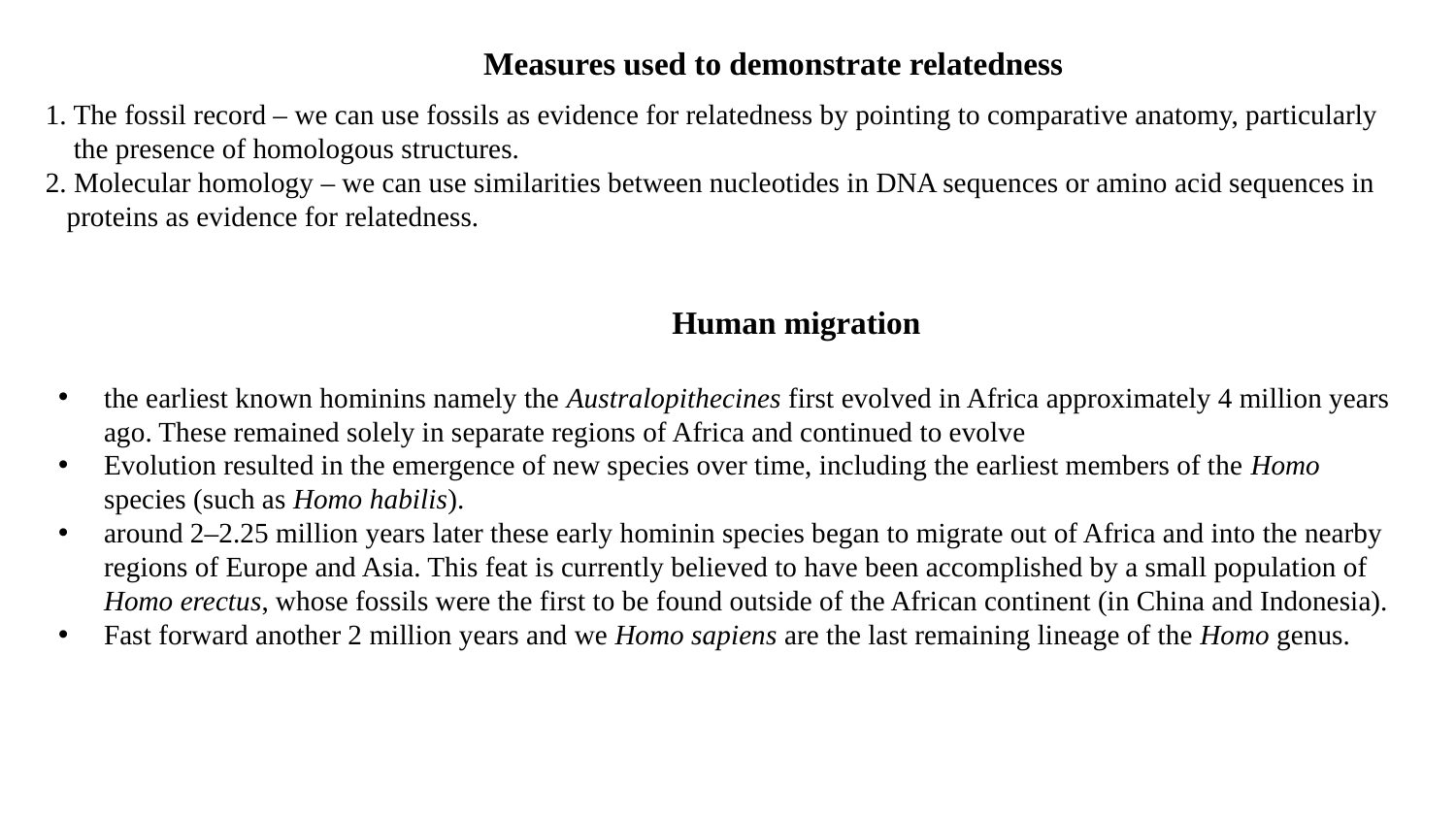

Measures used to demonstrate relatedness
1. The fossil record – we can use fossils as evidence for relatedness by pointing to comparative anatomy, particularly
    the presence of homologous structures.
2. Molecular homology – we can use similarities between nucleotides in DNA sequences or amino acid sequences in
   proteins as evidence for relatedness.
Human migration
the earliest known hominins namely the Australopithecines first evolved in Africa approximately 4 million years ago. These remained solely in separate regions of Africa and continued to evolve
Evolution resulted in the emergence of new species over time, including the earliest members of the Homo species (such as Homo habilis).
around 2–2.25 million years later these early hominin species began to migrate out of Africa and into the nearby regions of Europe and Asia. This feat is currently believed to have been accomplished by a small population of Homo erectus, whose fossils were the first to be found outside of the African continent (in China and Indonesia).
Fast forward another 2 million years and we Homo sapiens are the last remaining lineage of the Homo genus.